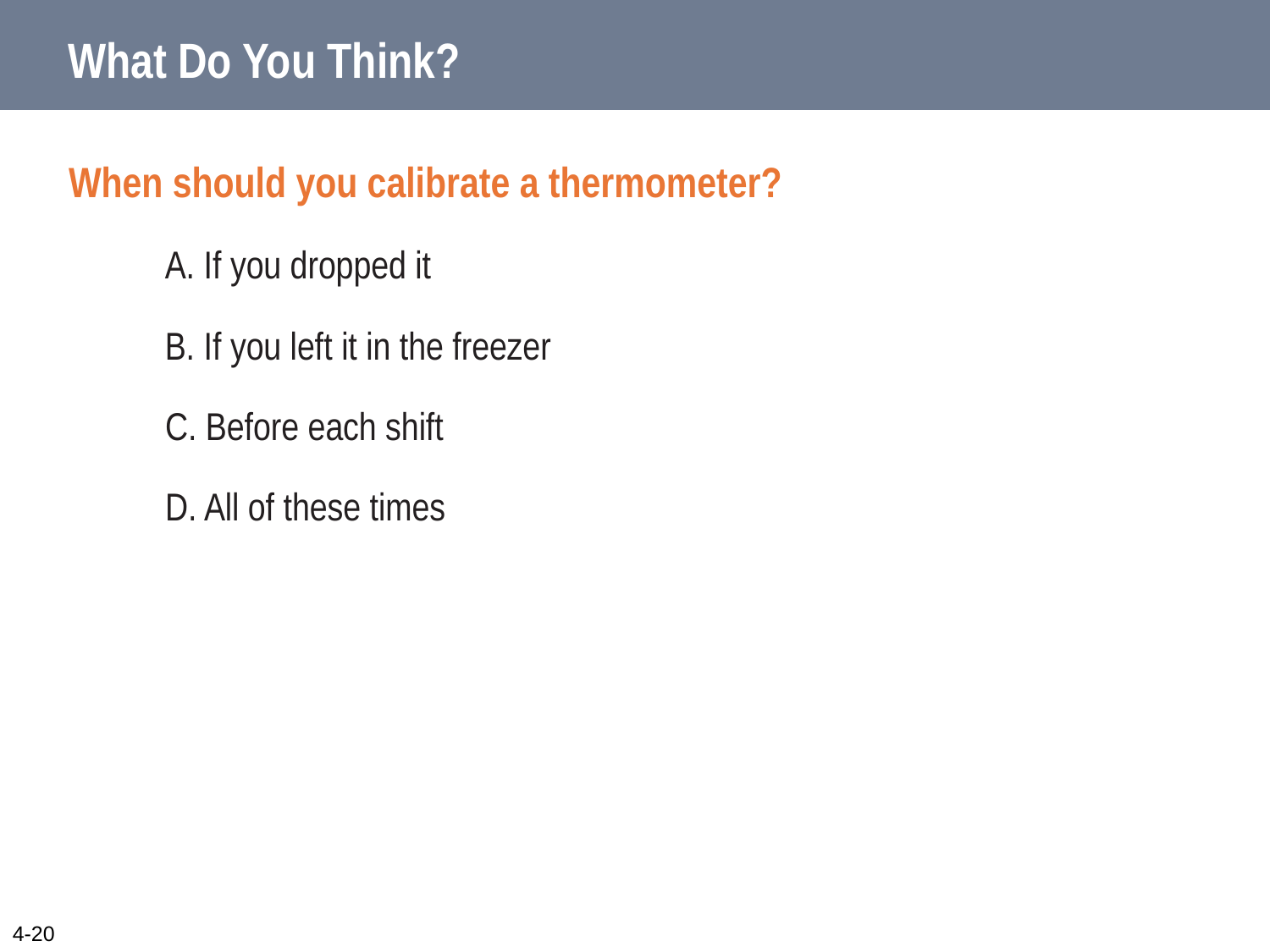

# What Do You Think?
When should you calibrate a thermometer?
A. If you dropped it
B. If you left it in the freezer
C. Before each shift
D. All of these times

4-20